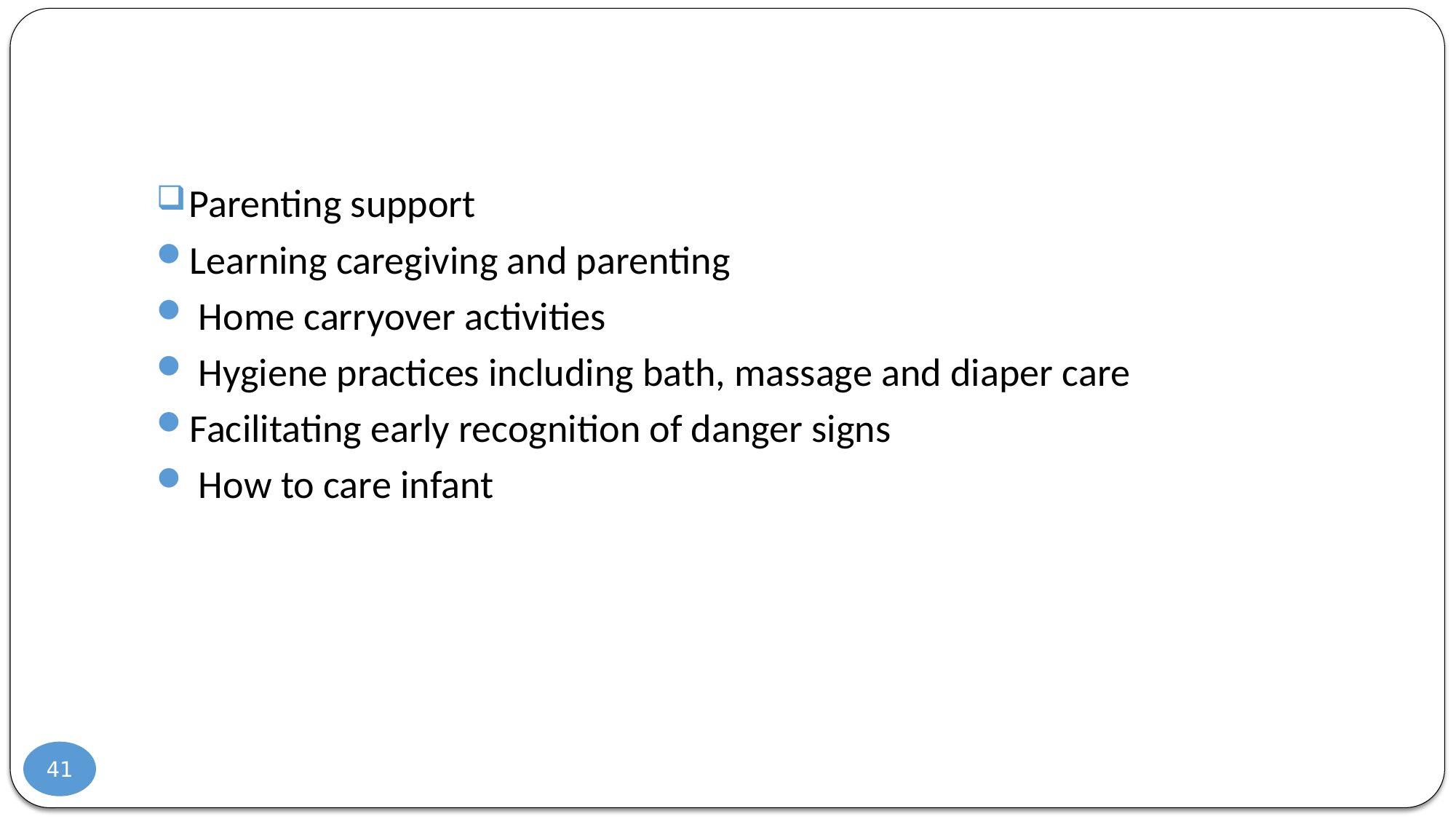

#
Parenting support
Learning caregiving and parenting
 Home carryover activities
 Hygiene practices including bath, massage and diaper care
Facilitating early recognition of danger signs
 How to care infant
41